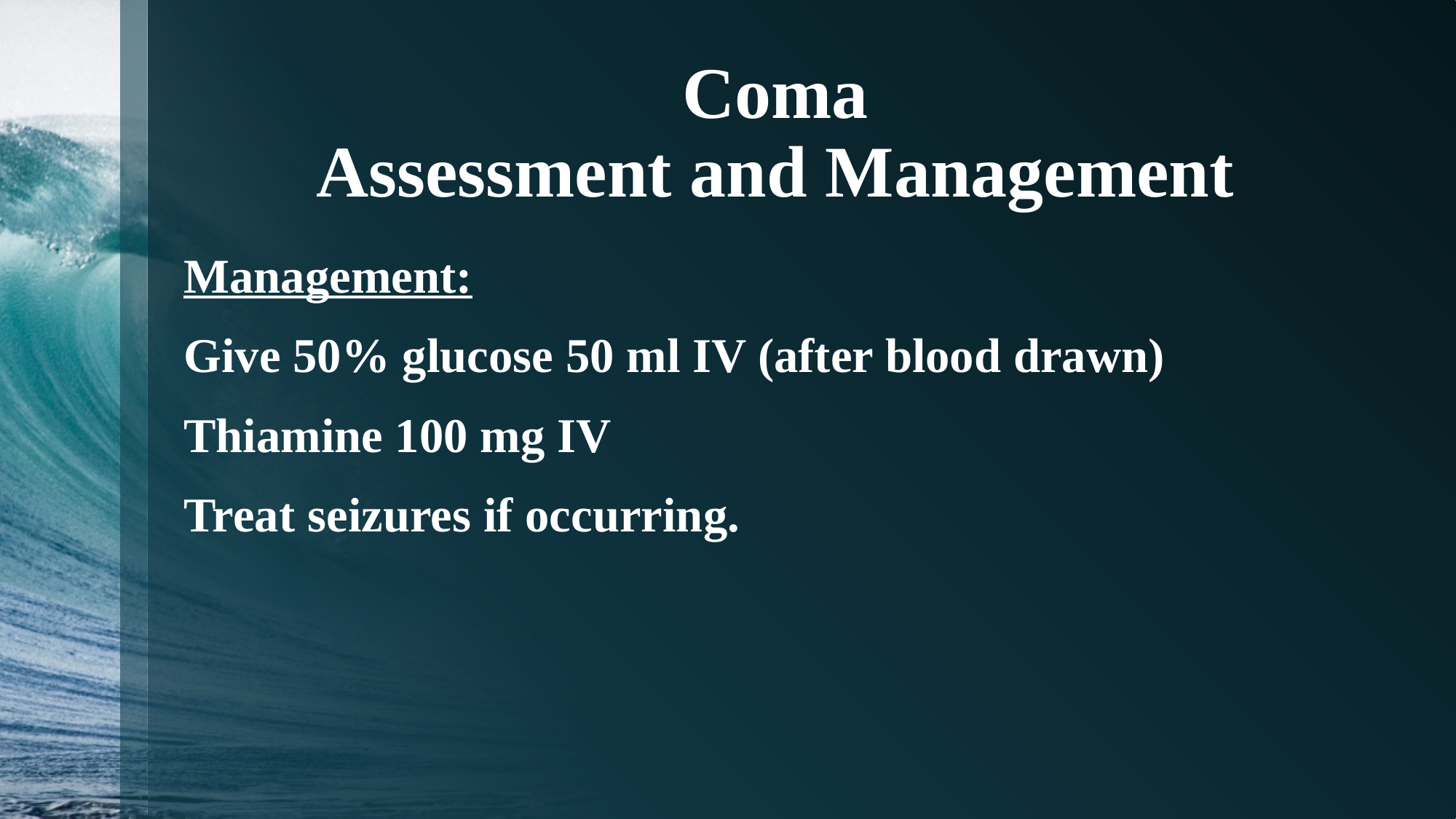

# Coma Assessment and Management
Management:
Give 50% glucose 50 ml IV (after blood drawn)
Thiamine 100 mg IV
Treat seizures if occurring.